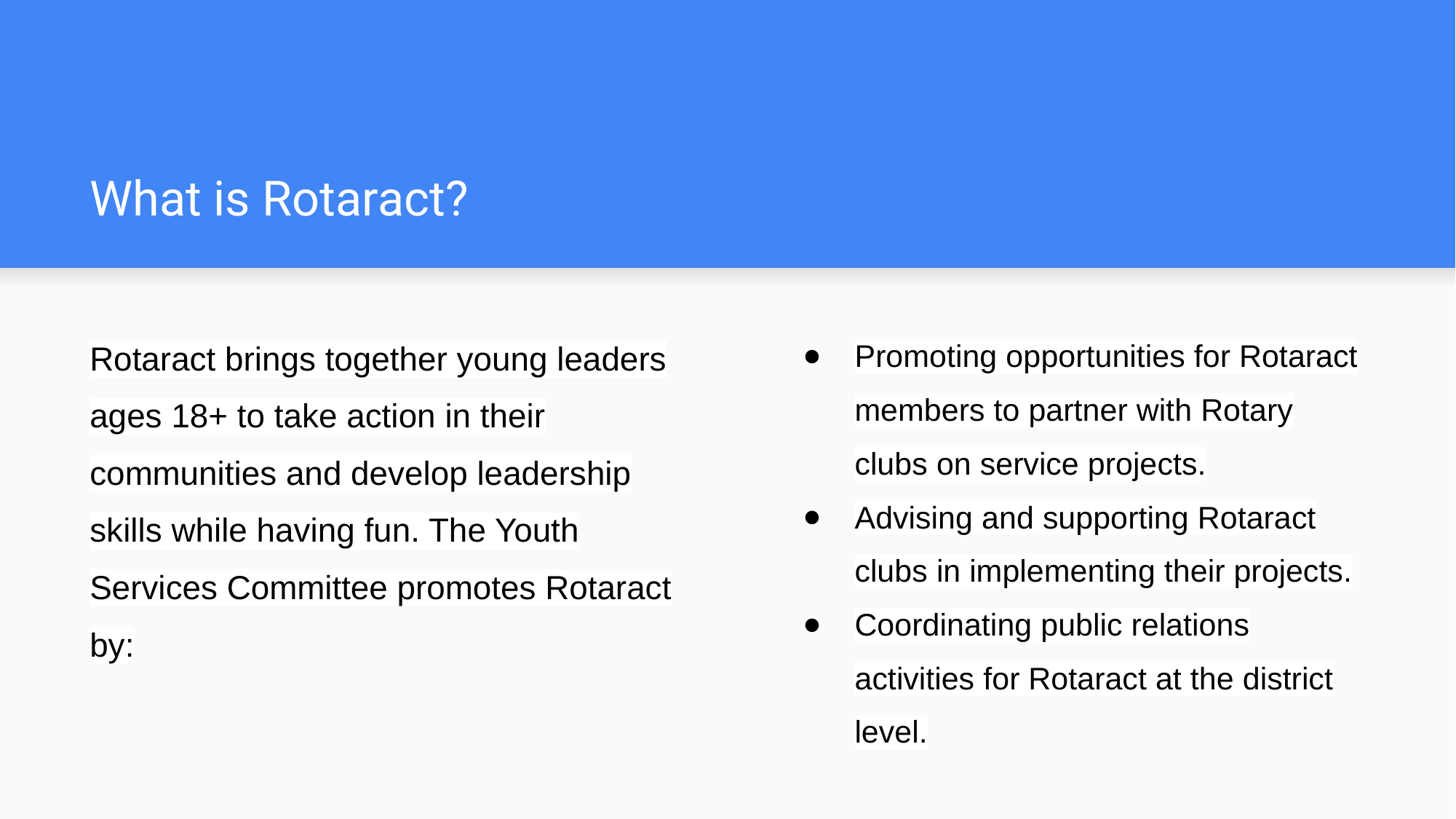

# What is Rotaract?
Rotaract brings together young leaders ages 18+ to take action in their communities and develop leadership skills while having fun. The Youth Services Committee promotes Rotaract by:

Promoting opportunities for Rotaract members to partner with Rotary clubs on service projects.
Advising and supporting Rotaract clubs in implementing their projects.
Coordinating public relations activities for Rotaract at the district level.